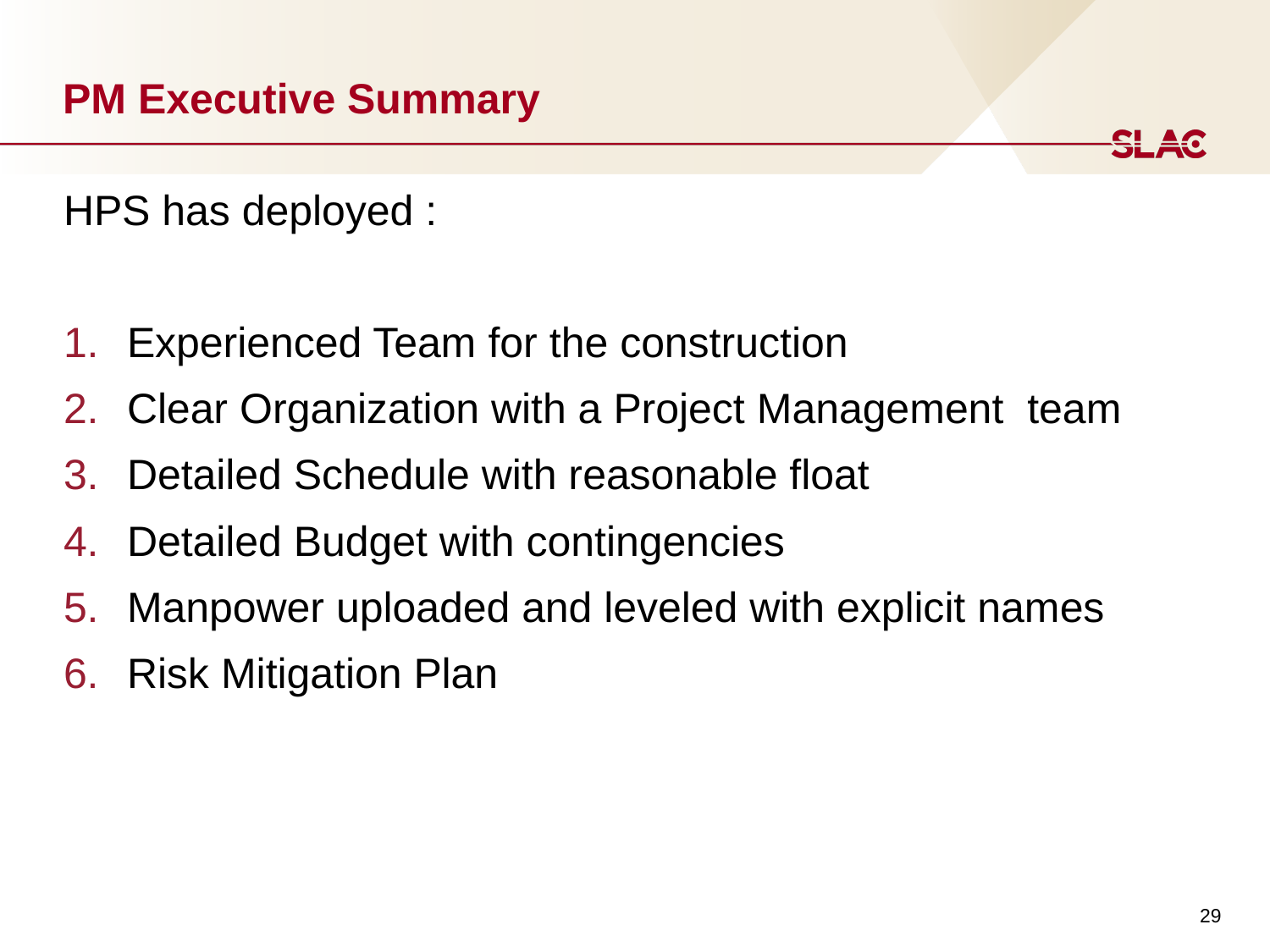

# PM Executive Summary
HPS has deployed :

Experienced Team for the construction
Clear Organization with a Project Management  team
Detailed Schedule with reasonable float
Detailed Budget with contingencies
Manpower uploaded and leveled with explicit names
Risk Mitigation Plan

29